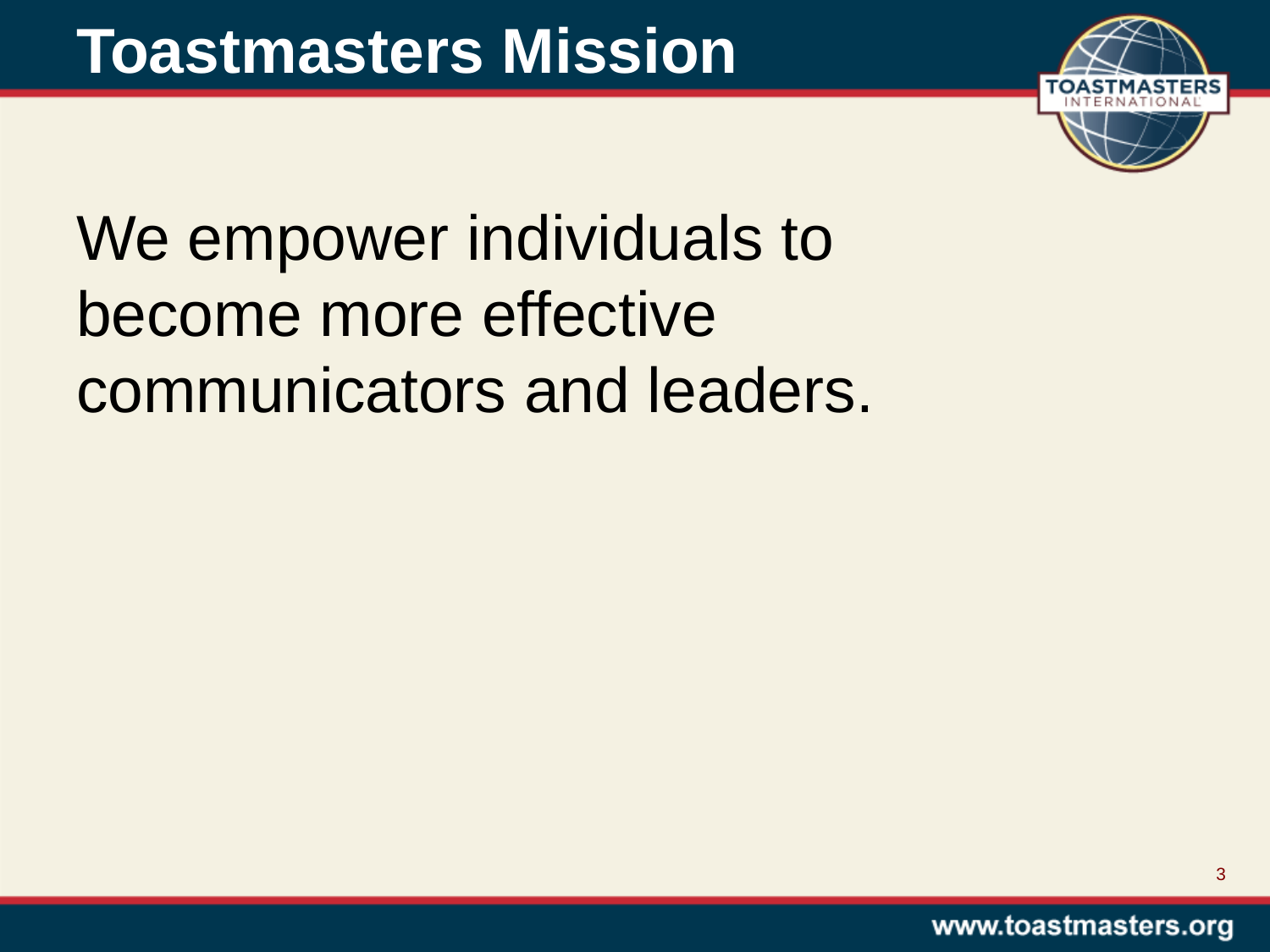

# Toastmasters Mission
We empower individuals to
become more effective
communicators and leaders.
3